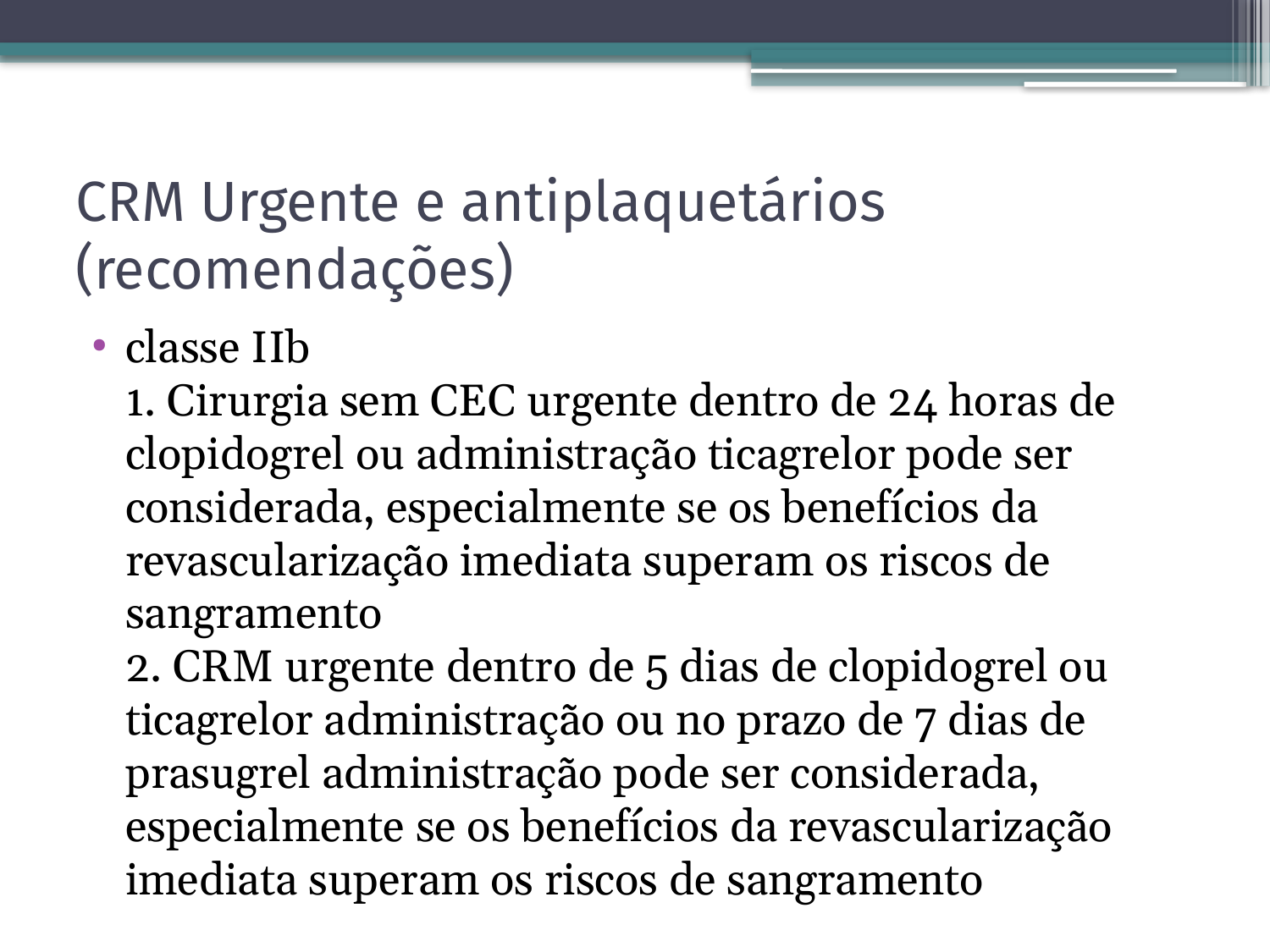

# CRM Urgente e antiplaquetários (recomendações)
classe IIb
1. Cirurgia sem CEC urgente dentro de 24 horas de clopidogrel ou administração ticagrelor pode ser considerada, especialmente se os benefícios da revascularização imediata superam os riscos de sangramento
2. CRM urgente dentro de 5 dias de clopidogrel ou ticagrelor administração ou no prazo de 7 dias de prasugrel administração pode ser considerada, especialmente se os benefícios da revascularização imediata superam os riscos de sangramento